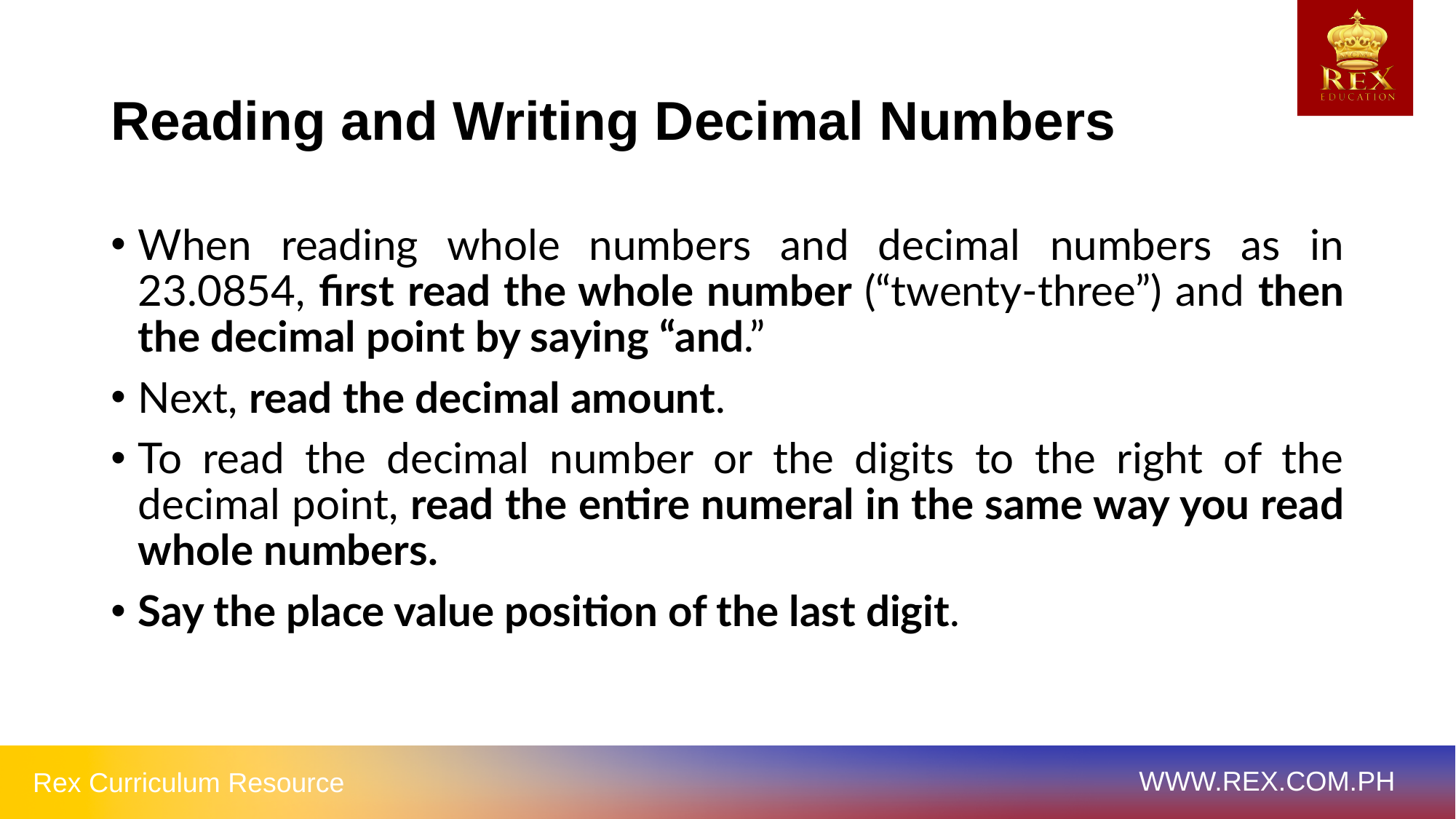

# Reading and Writing Decimal Numbers
When reading whole numbers and decimal numbers as in 23.0854, first read the whole number (“twenty-three”) and then the decimal point by saying “and.”
Next, read the decimal amount.
To read the decimal number or the digits to the right of the decimal point, read the entire numeral in the same way you read whole numbers.
Say the place value position of the last digit.